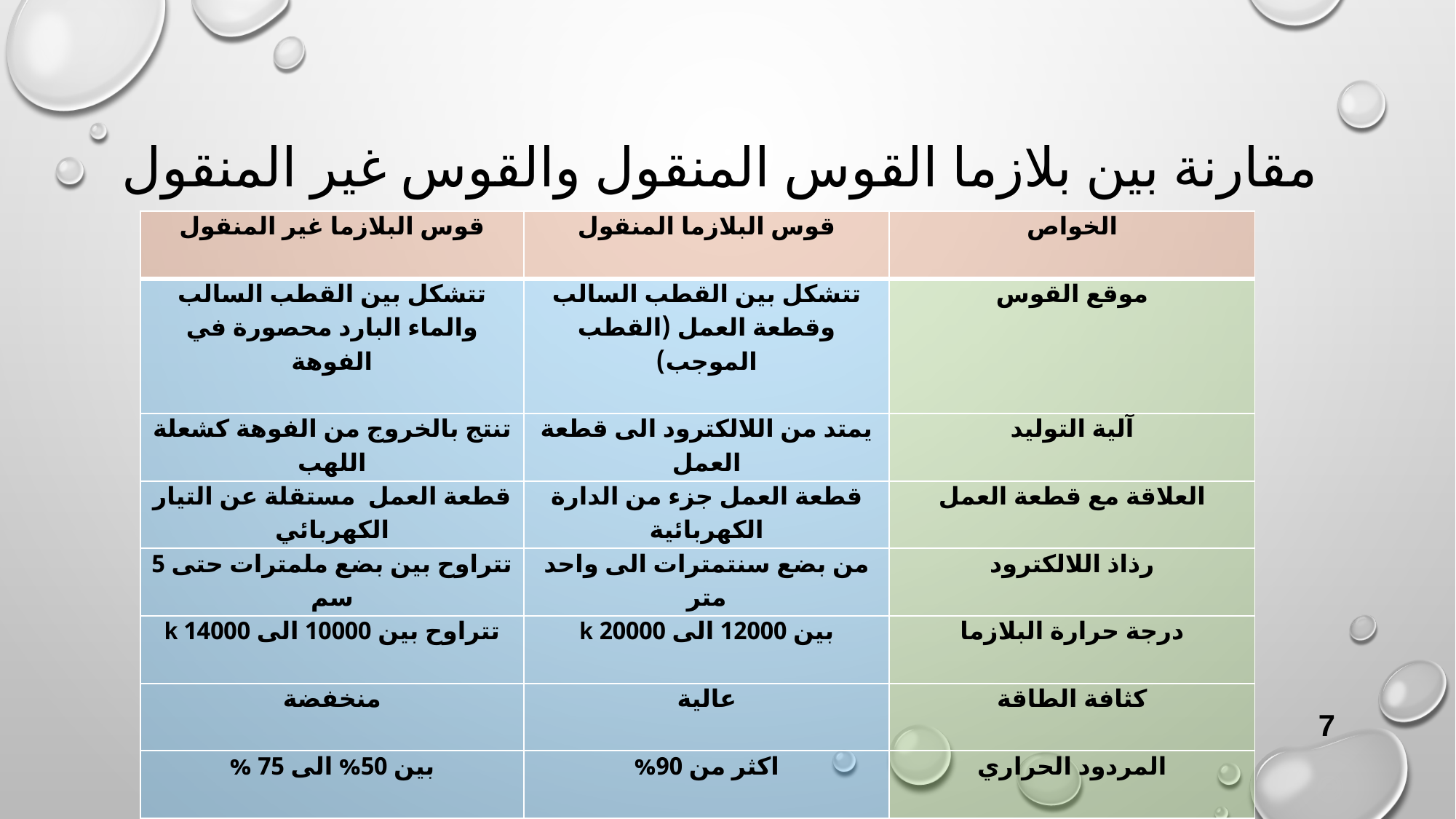

# مقارنة بين بلازما القوس المنقول والقوس غير المنقول
| قوس البلازما غير المنقول | قوس البلازما المنقول | الخواص |
| --- | --- | --- |
| تتشكل بين القطب السالب والماء البارد محصورة في الفوهة | تتشكل بين القطب السالب وقطعة العمل (القطب الموجب) | موقع القوس |
| تنتج بالخروج من الفوهة كشعلة اللهب | يمتد من اللالكترود الى قطعة العمل | آلية التوليد |
| قطعة العمل مستقلة عن التيار الكهربائي | قطعة العمل جزء من الدارة الكهربائية | العلاقة مع قطعة العمل |
| تتراوح بين بضع ملمترات حتى 5 سم | من بضع سنتمترات الى واحد متر | رذاذ اللالكترود |
| تتراوح بين 10000 الى 14000 k | بين 12000 الى 20000 k | درجة حرارة البلازما |
| منخفضة | عالية | كثافة الطاقة |
| بين 50% الى 75 % | اكثر من 90% | المردود الحراري |
| الصهر و الطلي المعدني السيراميكي | صهر وقطع المعادن ومعالجة النفايات | التطبيق |
7